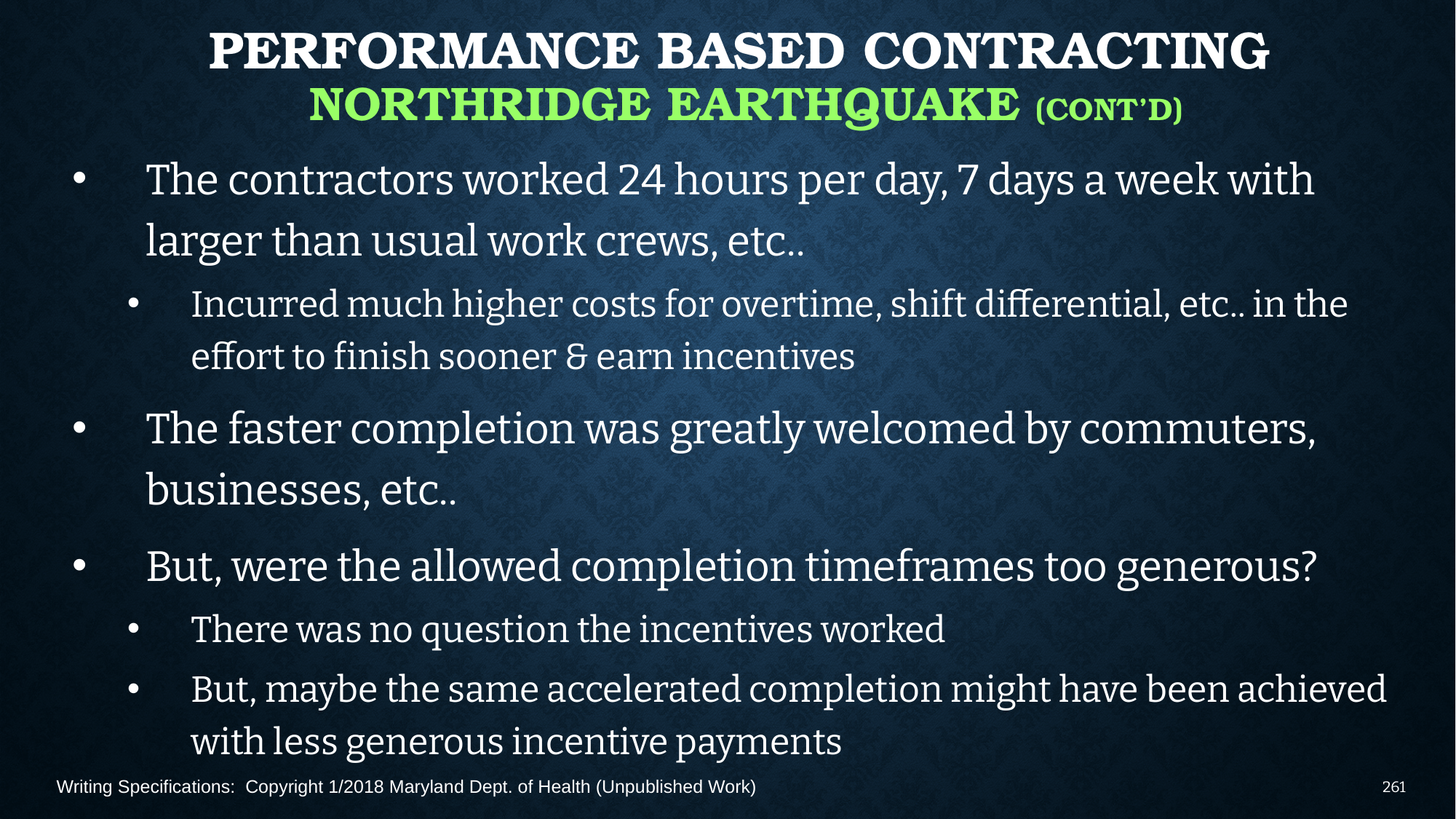

# Performance Based Contracting Northridge earthquake (Cont’d)
The contractors worked 24 hours per day, 7 days a week with larger than usual work crews, etc..
Incurred much higher costs for overtime, shift differential, etc.. in the effort to finish sooner & earn incentives
The faster completion was greatly welcomed by commuters, businesses, etc..
But, were the allowed completion timeframes too generous?
There was no question the incentives worked
But, maybe the same accelerated completion might have been achieved with less generous incentive payments
Writing Specifications:  Copyright 1/2018 Maryland Dept. of Health (Unpublished Work)
261